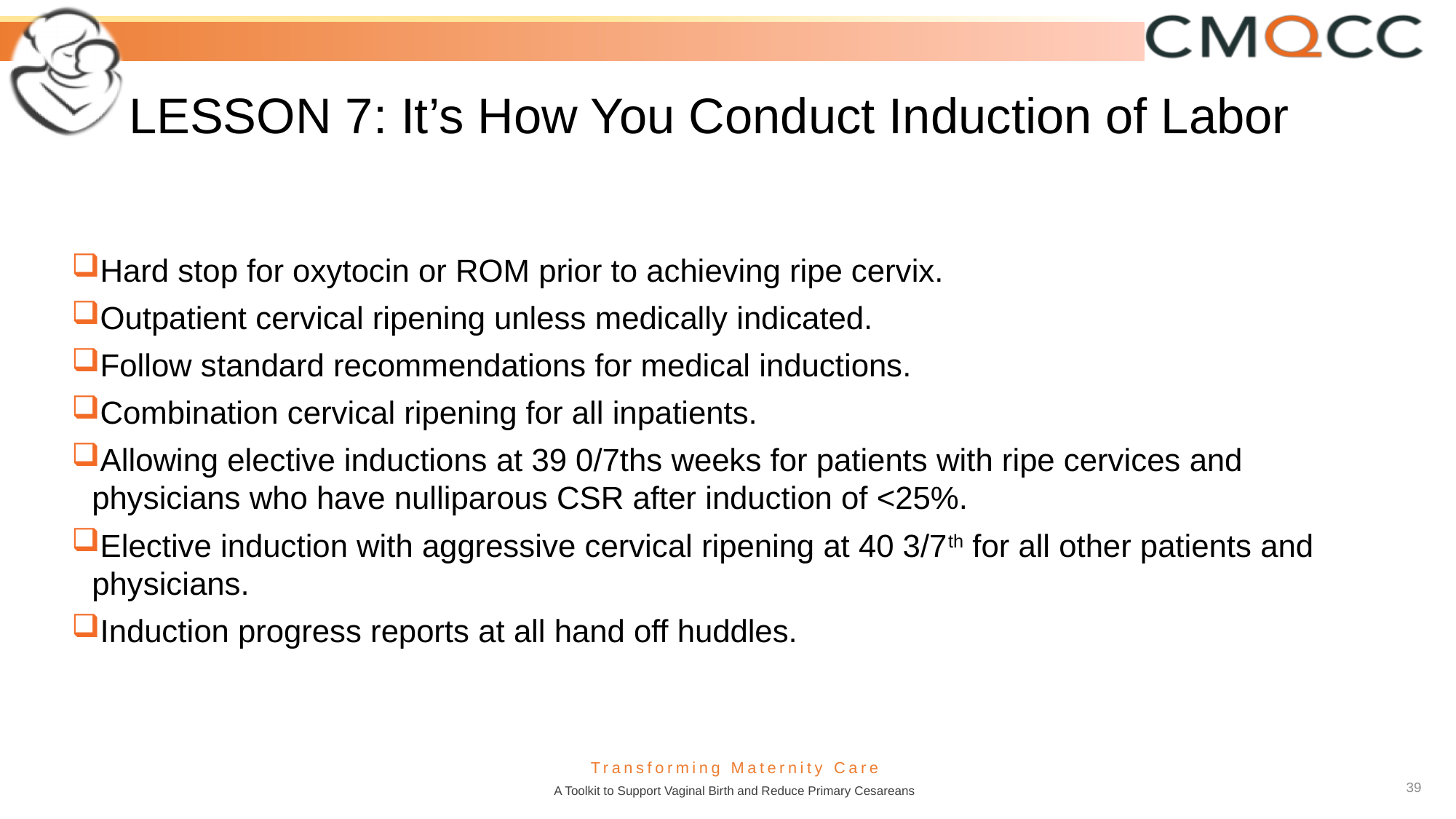

# LESSON 7: It’s How You Conduct Induction of Labor
Hard stop for oxytocin or ROM prior to achieving ripe cervix.
Outpatient cervical ripening unless medically indicated.
Follow standard recommendations for medical inductions.
Combination cervical ripening for all inpatients.
Allowing elective inductions at 39 0/7ths weeks for patients with ripe cervices and physicians who have nulliparous CSR after induction of <25%.
Elective induction with aggressive cervical ripening at 40 3/7th for all other patients and physicians.
Induction progress reports at all hand off huddles.